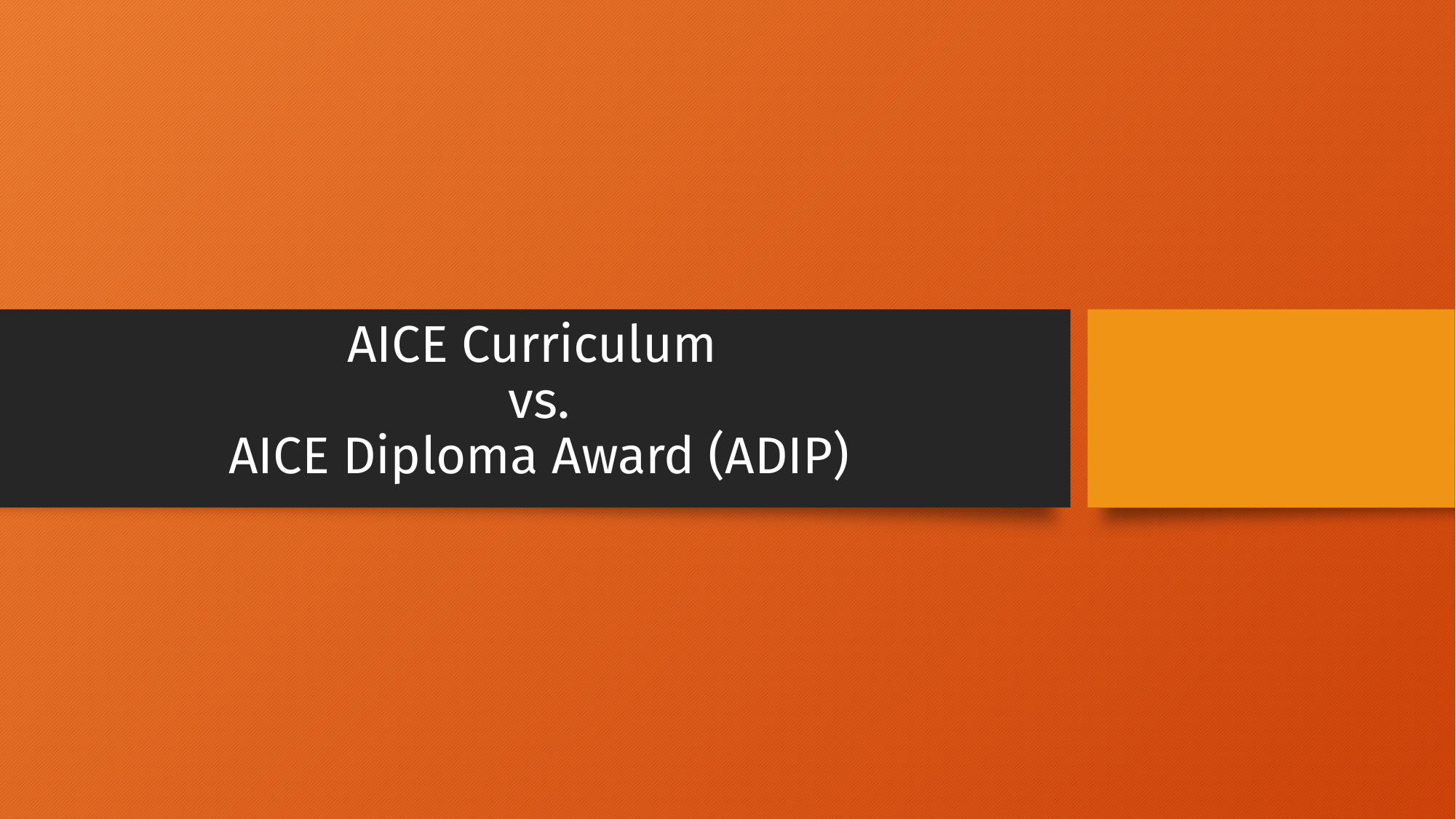

# AICE Curriculum vs. AICE Diploma Award (ADIP)